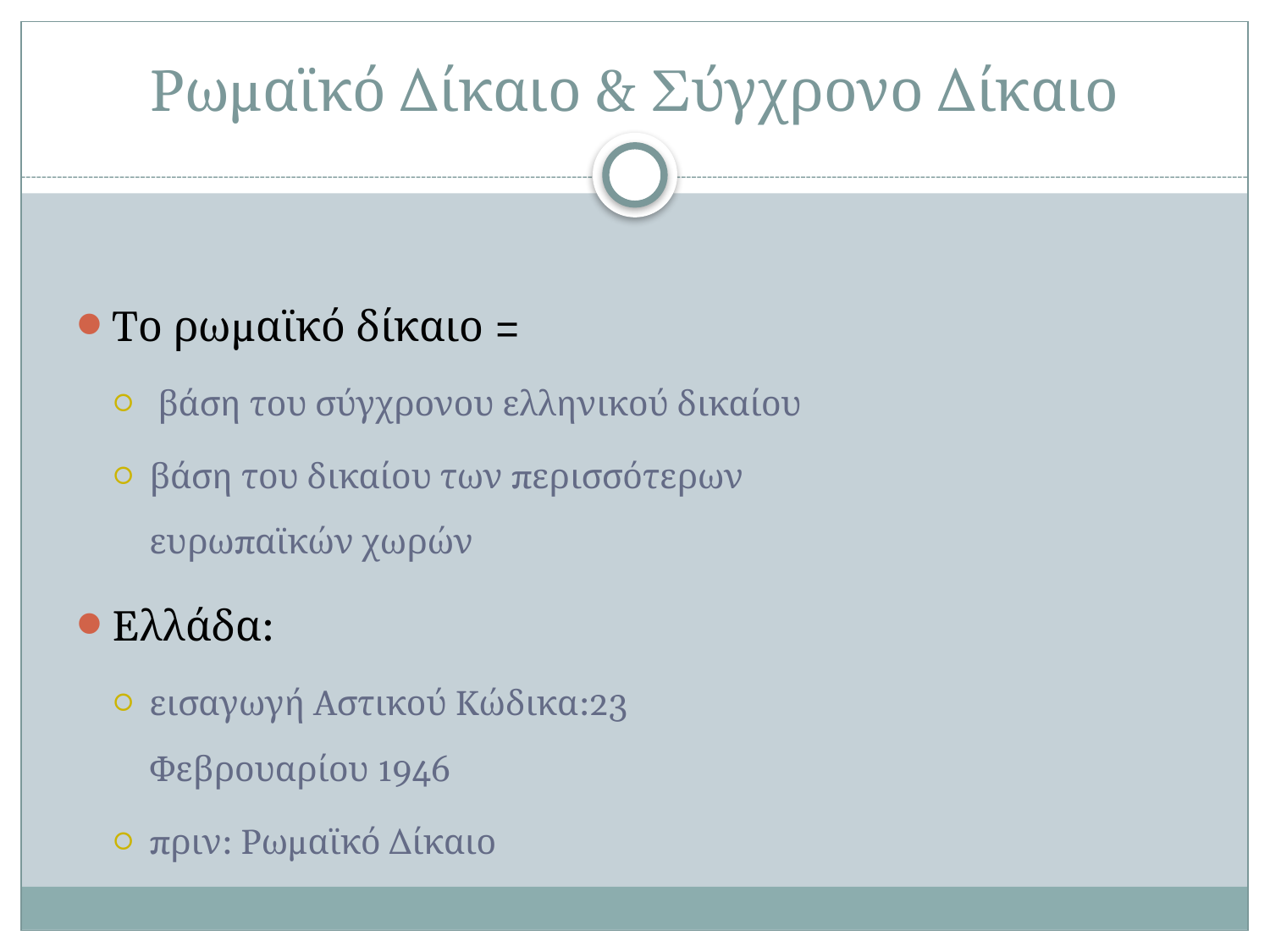

# Ρωμαϊκό Δίκαιο & Σύγχρονο Δίκαιο
Το ρωμαϊκό δίκαιο =
 βάση του σύγχρονου ελληνικού δικαίου
βάση του δικαίου των περισσότερων ευρωπαϊκών χωρών
Ελλάδα:
εισαγωγή Αστικού Κώδικα:23 Φεβρουαρίου 1946
πριν: Ρωμαϊκό Δίκαιο